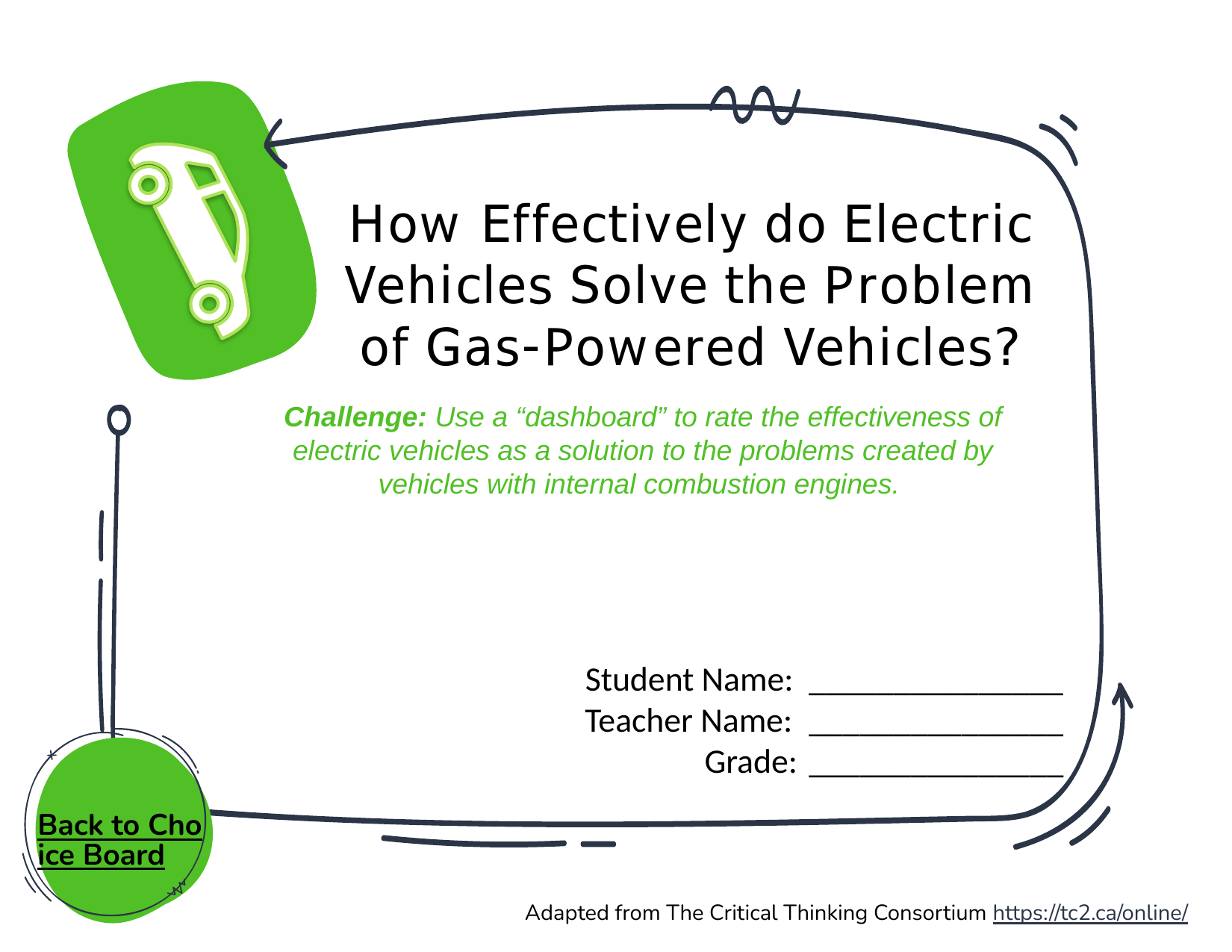

# How Effectively do Electric Vehicles Solve the Problem of Gas-Powered Vehicles?

Challenge: Use a “dashboard” to rate the effectiveness of electric vehicles as a solution to the problems created by vehicles with internal combustion engines.
Student Name:  _______________
Teacher Name:	_______________
  Grade:	 _______________

Back to Choice Board

Adapted from The Critical Thinking Consortium https://tc2.ca/online/